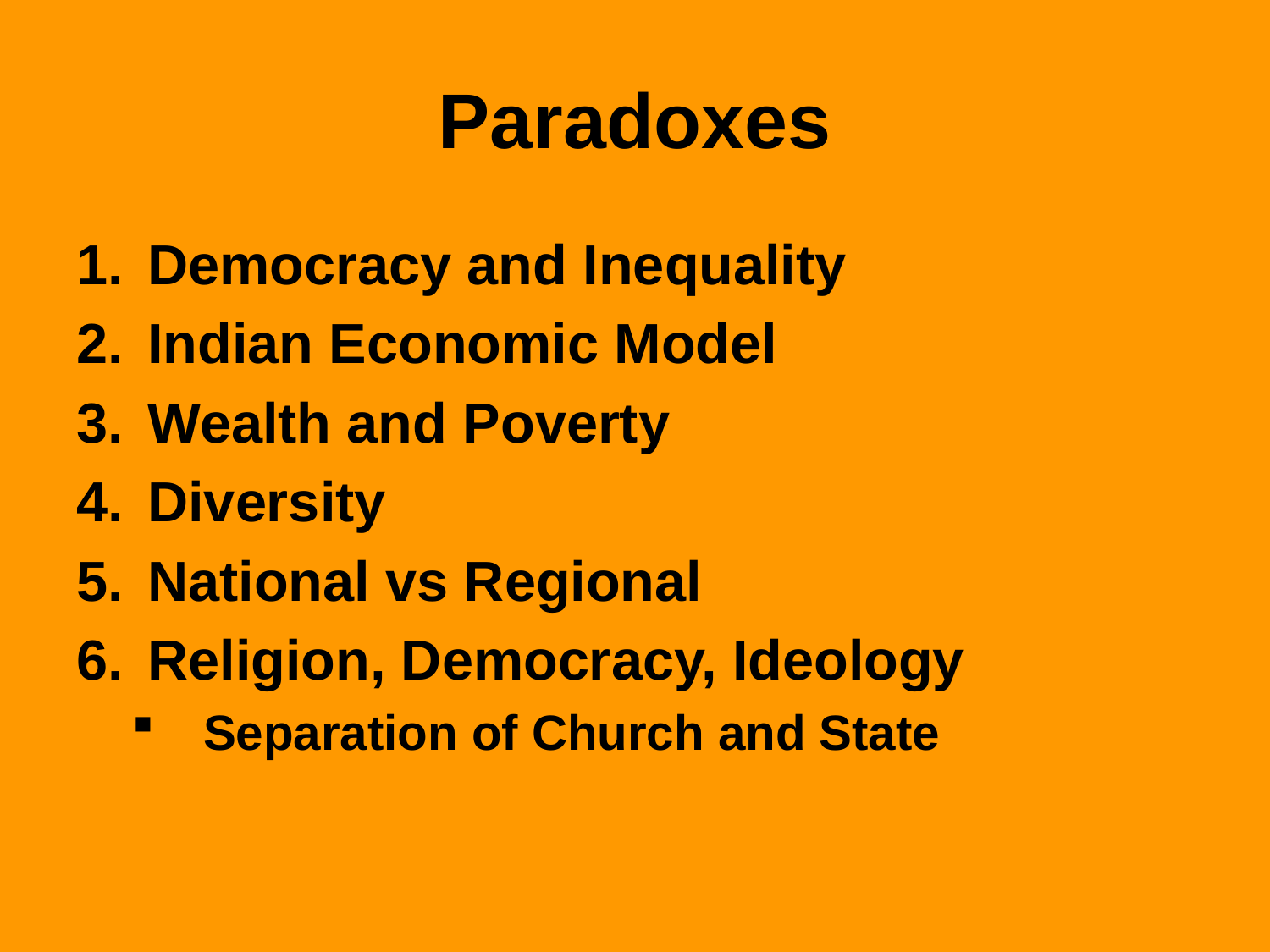

# Paradoxes
Democracy and Inequality
Indian Economic Model
Wealth and Poverty
Diversity
National vs Regional
Religion, Democracy, Ideology
Separation of Church and State